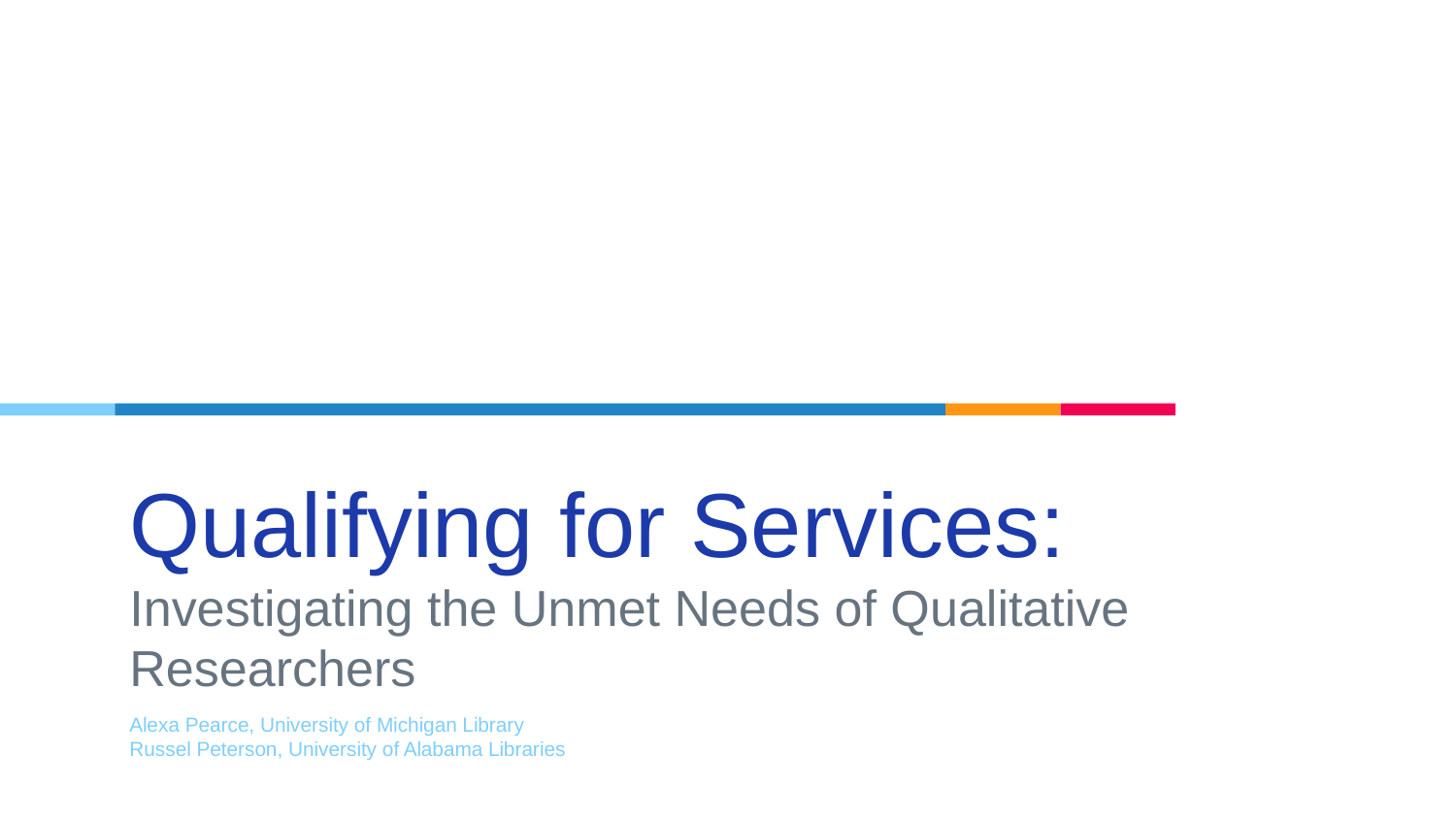

# Qualifying for Services:
Investigating the Unmet Needs of Qualitative Researchers
Alexa Pearce, University of Michigan Library
Russel Peterson, University of Alabama Libraries